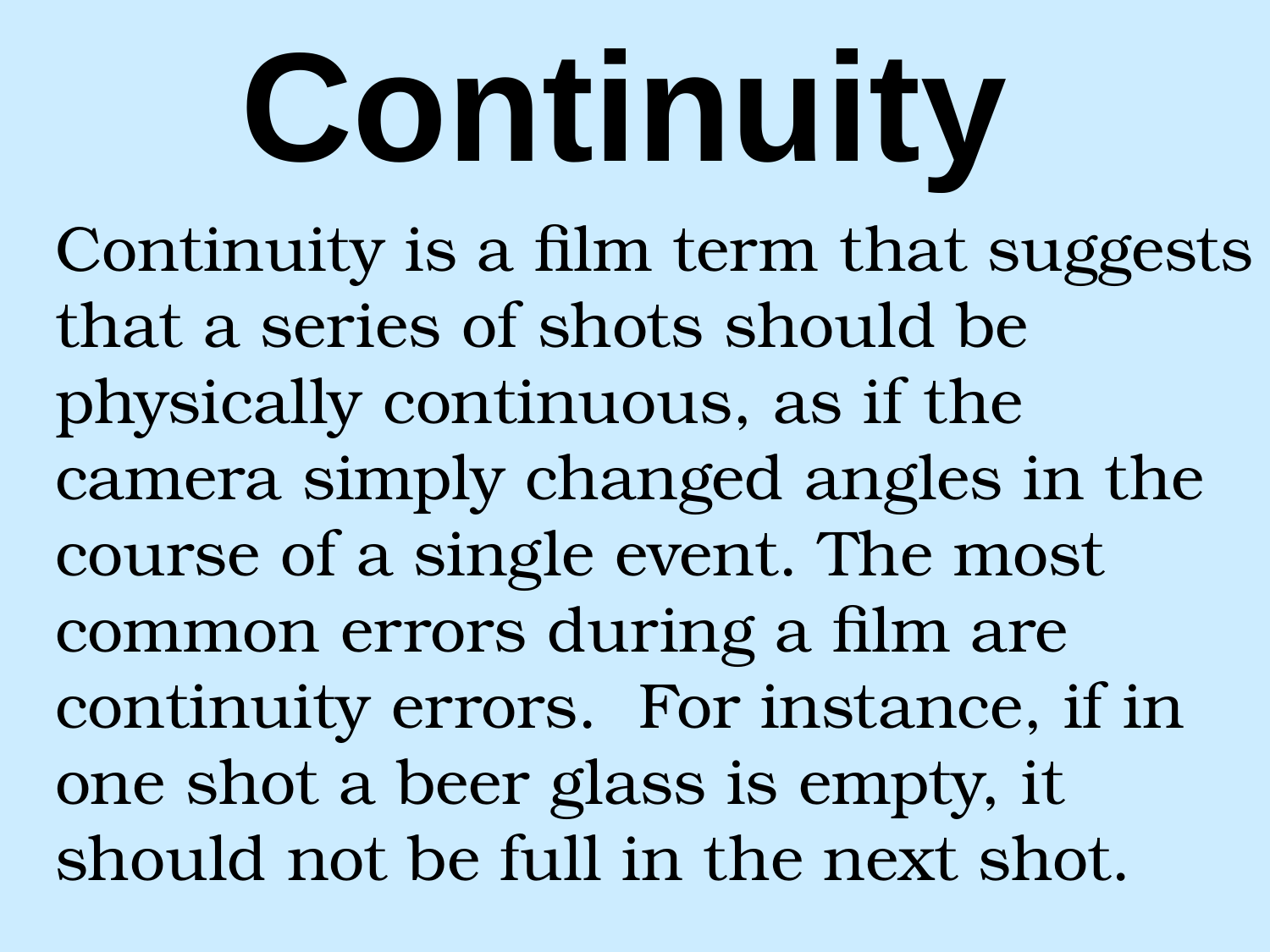

Continuity
Continuity is a film term that suggests that a series of shots should be physically continuous, as if the camera simply changed angles in the course of a single event. The most common errors during a film are continuity errors.  For instance, if in one shot a beer glass is empty, it should not be full in the next shot.